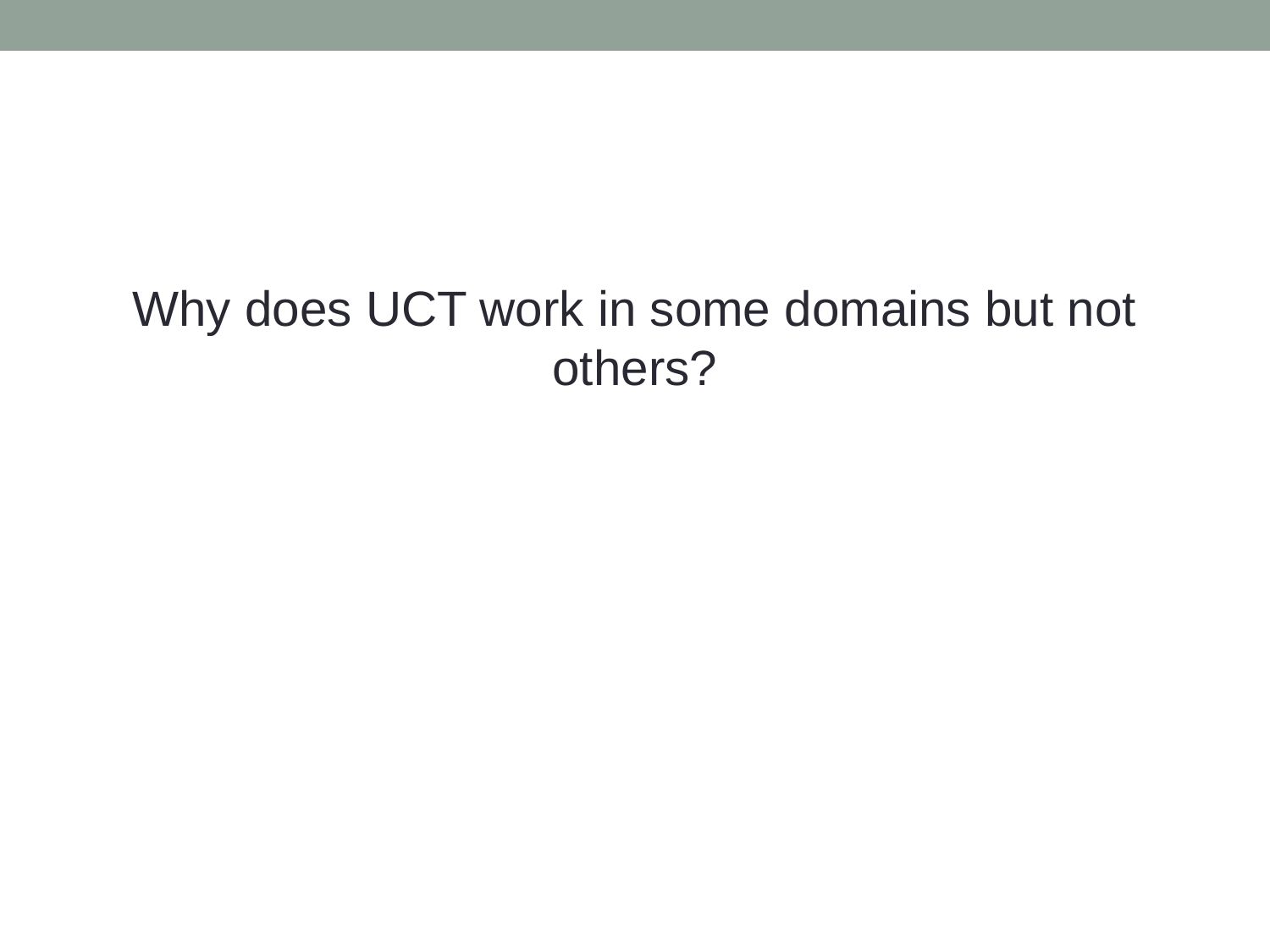

Why does UCT work in some domains but not others?